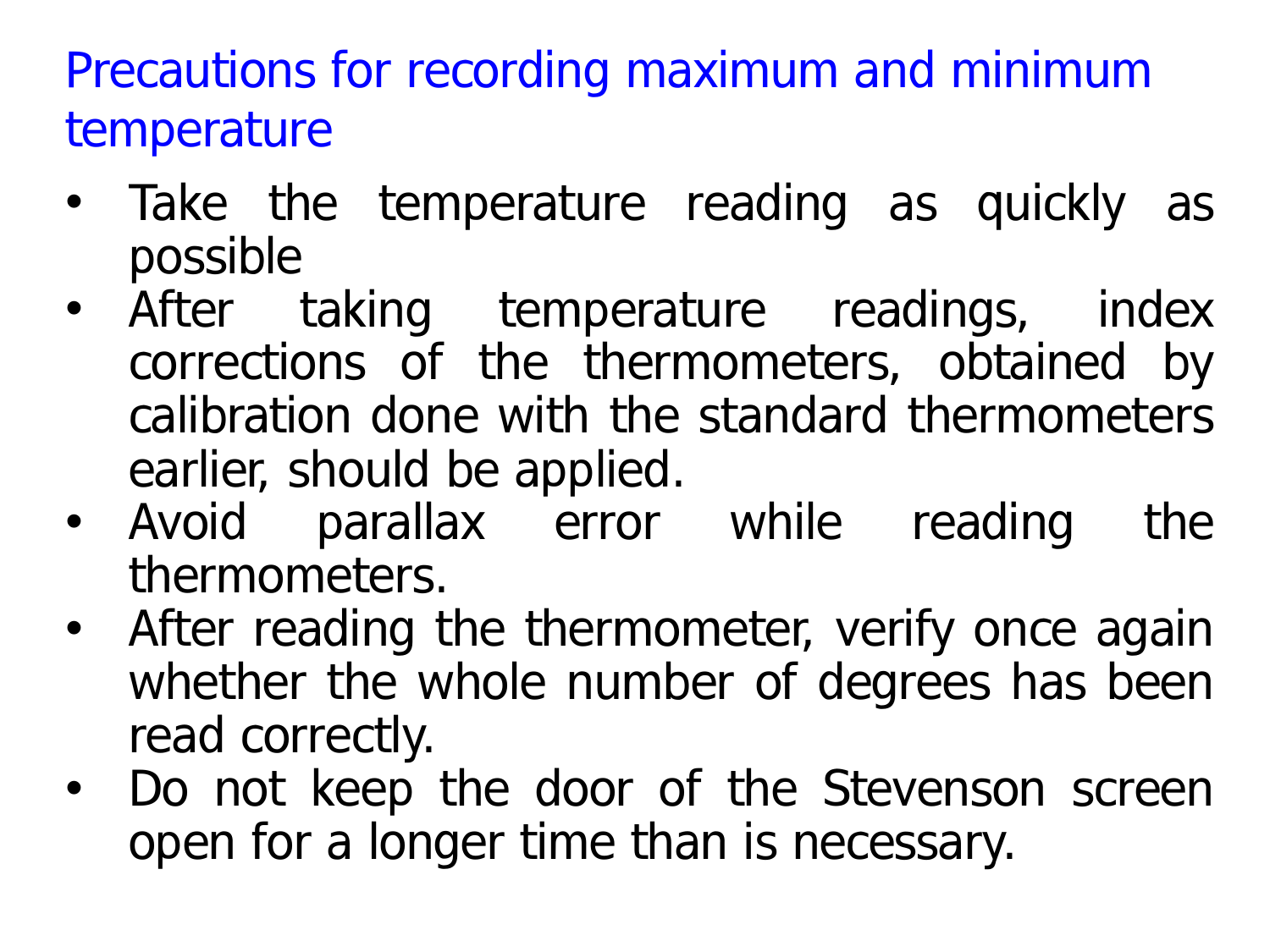

Precautions for recording maximum and minimum temperature

Take the temperature reading as quickly as possible
After taking temperature readings, index corrections of the thermometers, obtained by calibration done with the standard thermometers earlier, should be applied.
Avoid parallax error while reading the thermometers.
After reading the thermometer, verify once again whether the whole number of degrees has been read correctly.
Do not keep the door of the Stevenson screen open for a longer time than is necessary.